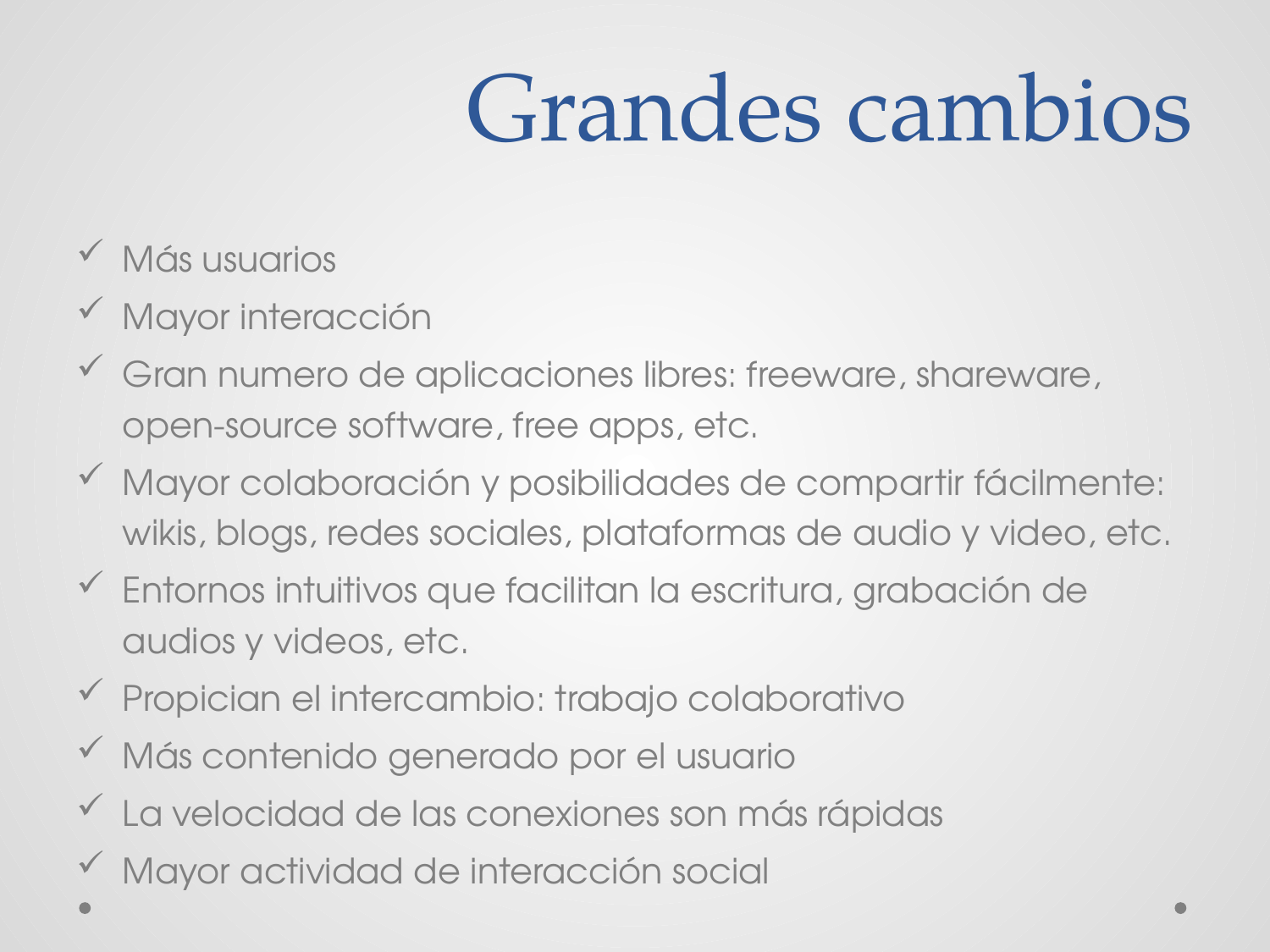

# Grandes cambios
Más usuarios
Mayor interacción
Gran numero de aplicaciones libres: freeware, shareware, open-source software, free apps, etc.
Mayor colaboración y posibilidades de compartir fácilmente:  wikis, blogs, redes sociales, plataformas de audio y video, etc.
Entornos intuitivos que facilitan la escritura, grabación de audios y videos, etc.
Propician el intercambio: trabajo colaborativo
Más contenido generado por el usuario
La velocidad de las conexiones son más rápidas
Mayor actividad de interacción social